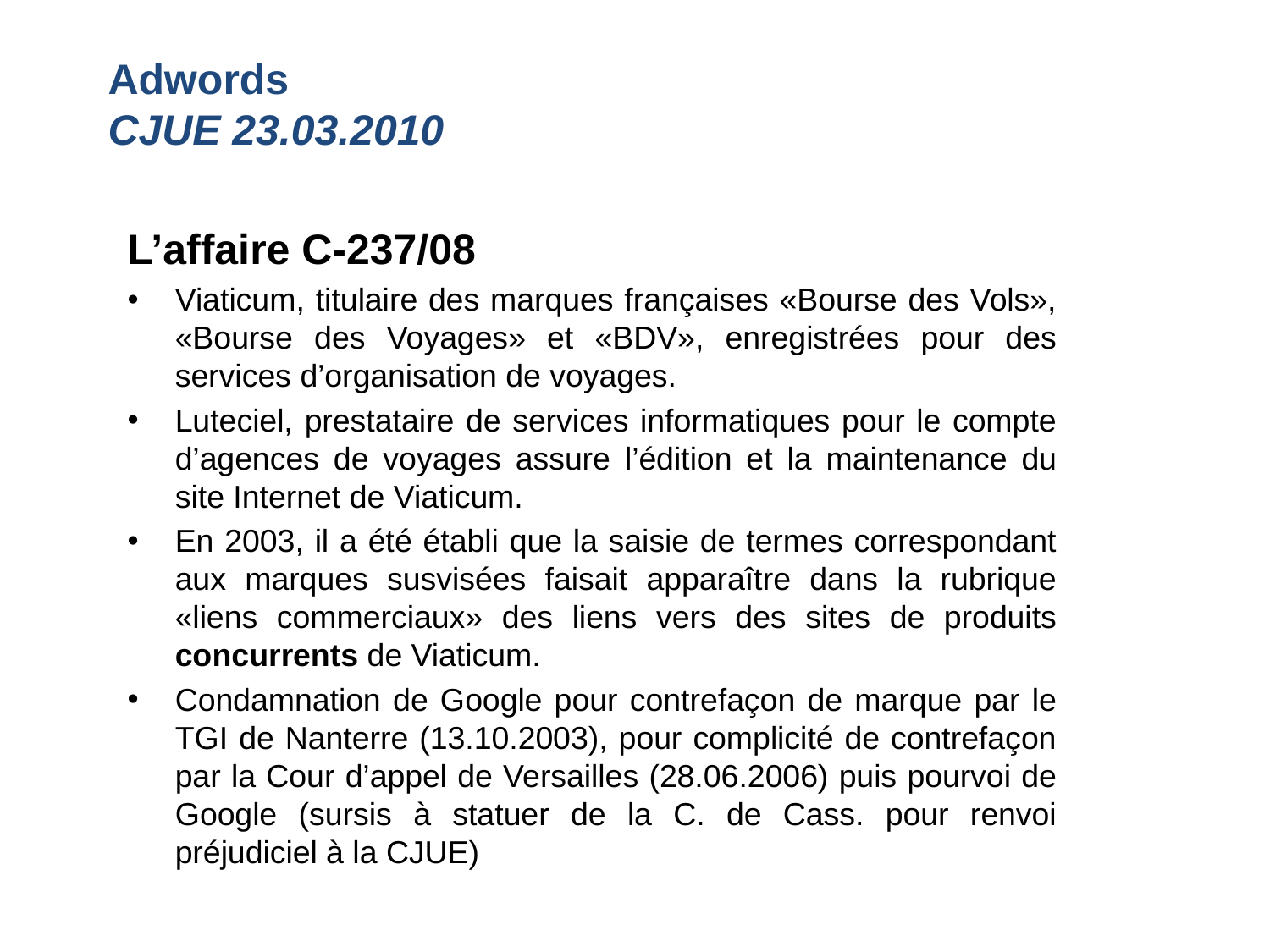

# Adwords CJUE 23.03.2010
L’affaire C-237/08
Viaticum, titulaire des marques françaises «Bourse des Vols», «Bourse des Voyages» et «BDV», enregistrées pour des services d’organisation de voyages.
Luteciel, prestataire de services informatiques pour le compte d’agences de voyages assure l’édition et la maintenance du site Internet de Viaticum.
En 2003, il a été établi que la saisie de termes correspondant aux marques susvisées faisait apparaître dans la rubrique «liens commerciaux» des liens vers des sites de produits concurrents de Viaticum.
Condamnation de Google pour contrefaçon de marque par le TGI de Nanterre (13.10.2003), pour complicité de contrefaçon par la Cour d’appel de Versailles (28.06.2006) puis pourvoi de Google (sursis à statuer de la C. de Cass. pour renvoi préjudiciel à la CJUE)